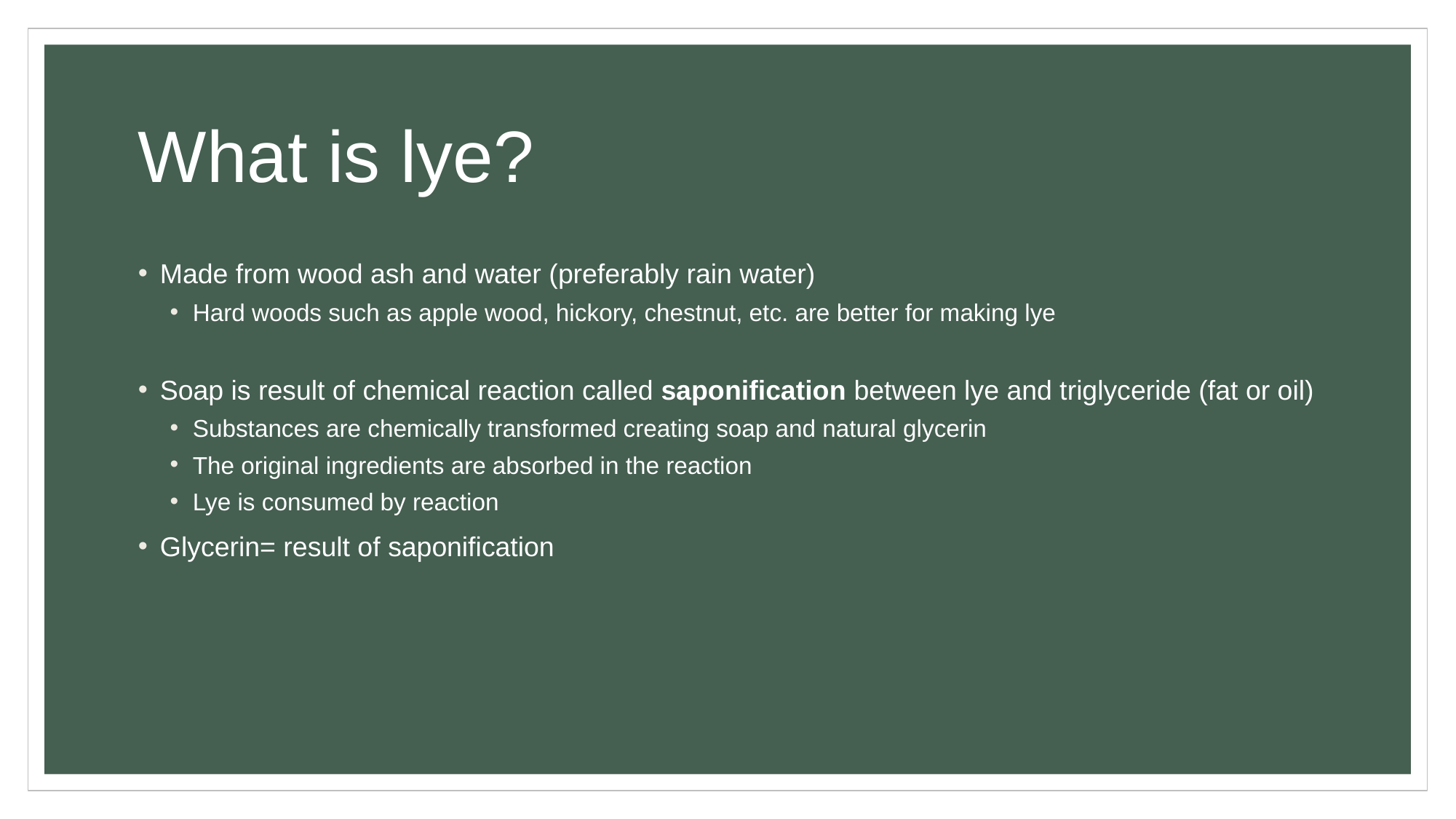

# What is lye?
Made from wood ash and water (preferably rain water)
Hard woods such as apple wood, hickory, chestnut, etc. are better for making lye

Soap is result of chemical reaction called saponification between lye and triglyceride (fat or oil)
Substances are chemically transformed creating soap and natural glycerin
The original ingredients are absorbed in the reaction
Lye is consumed by reaction
Glycerin= result of saponification